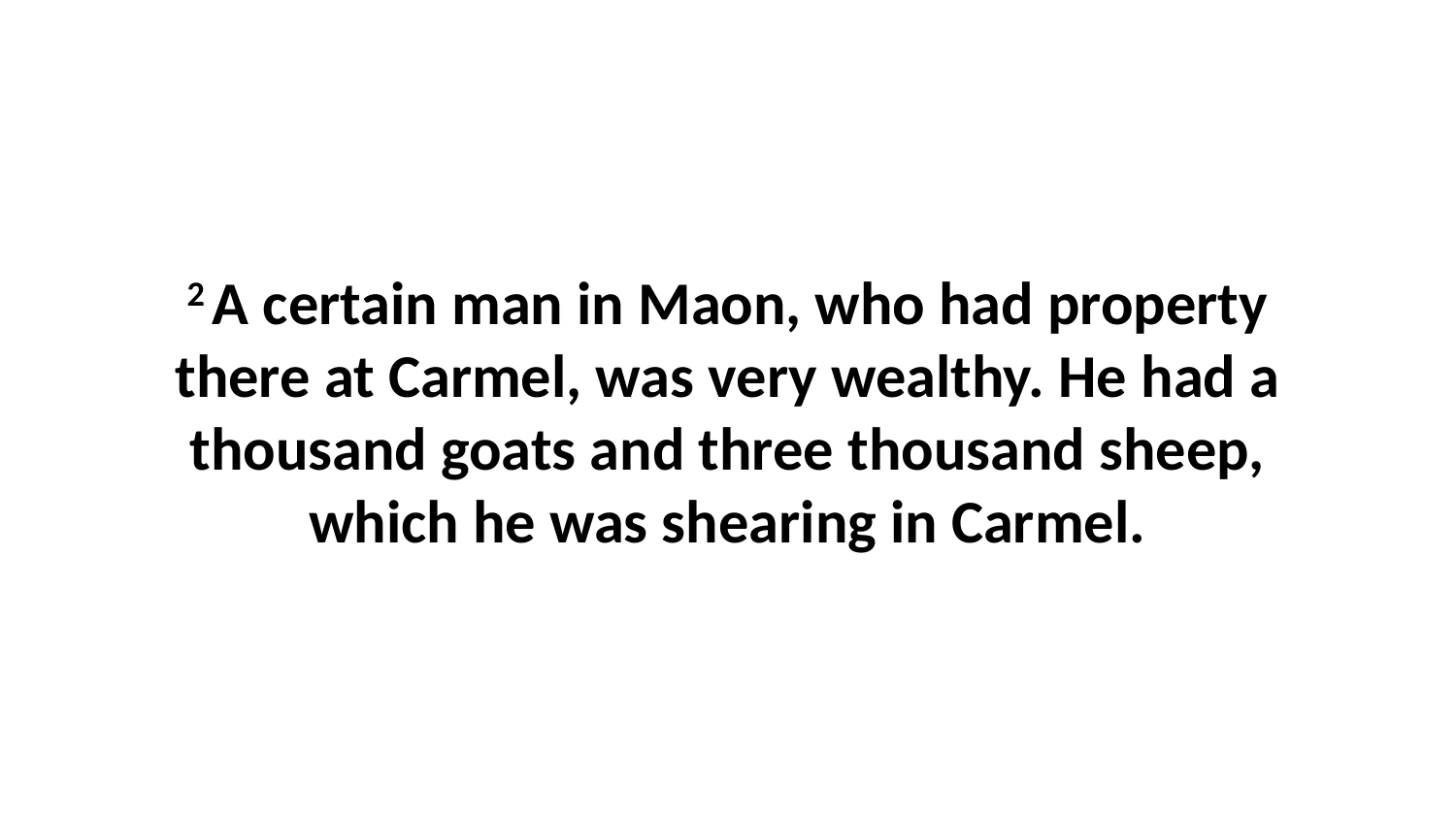

2 A certain man in Maon, who had property there at Carmel, was very wealthy. He had a thousand goats and three thousand sheep, which he was shearing in Carmel.